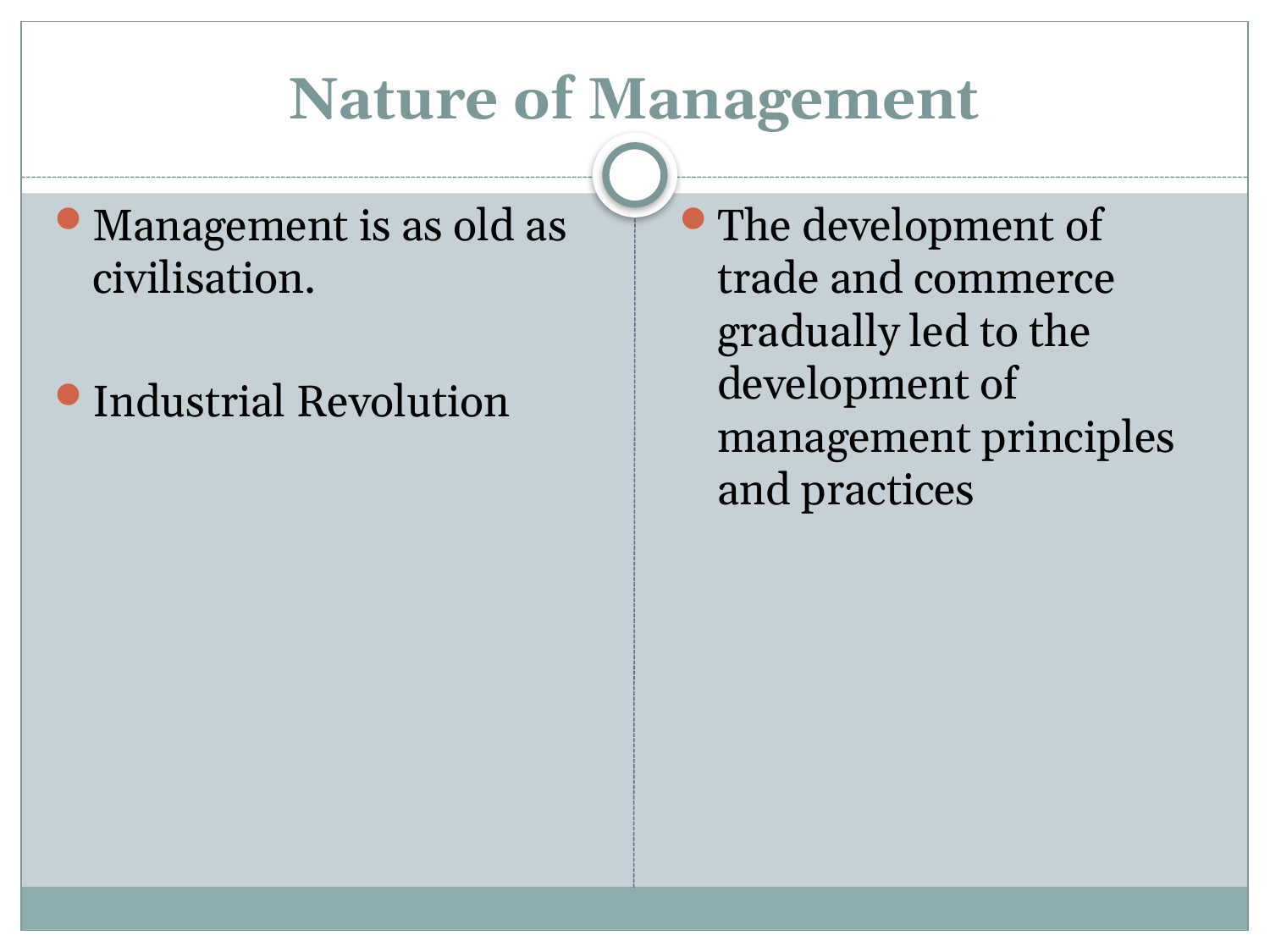

# Nature of Management
Management is as old as civilisation.

Industrial Revolution

The development of trade and commerce gradually led to the development of management principles and practices